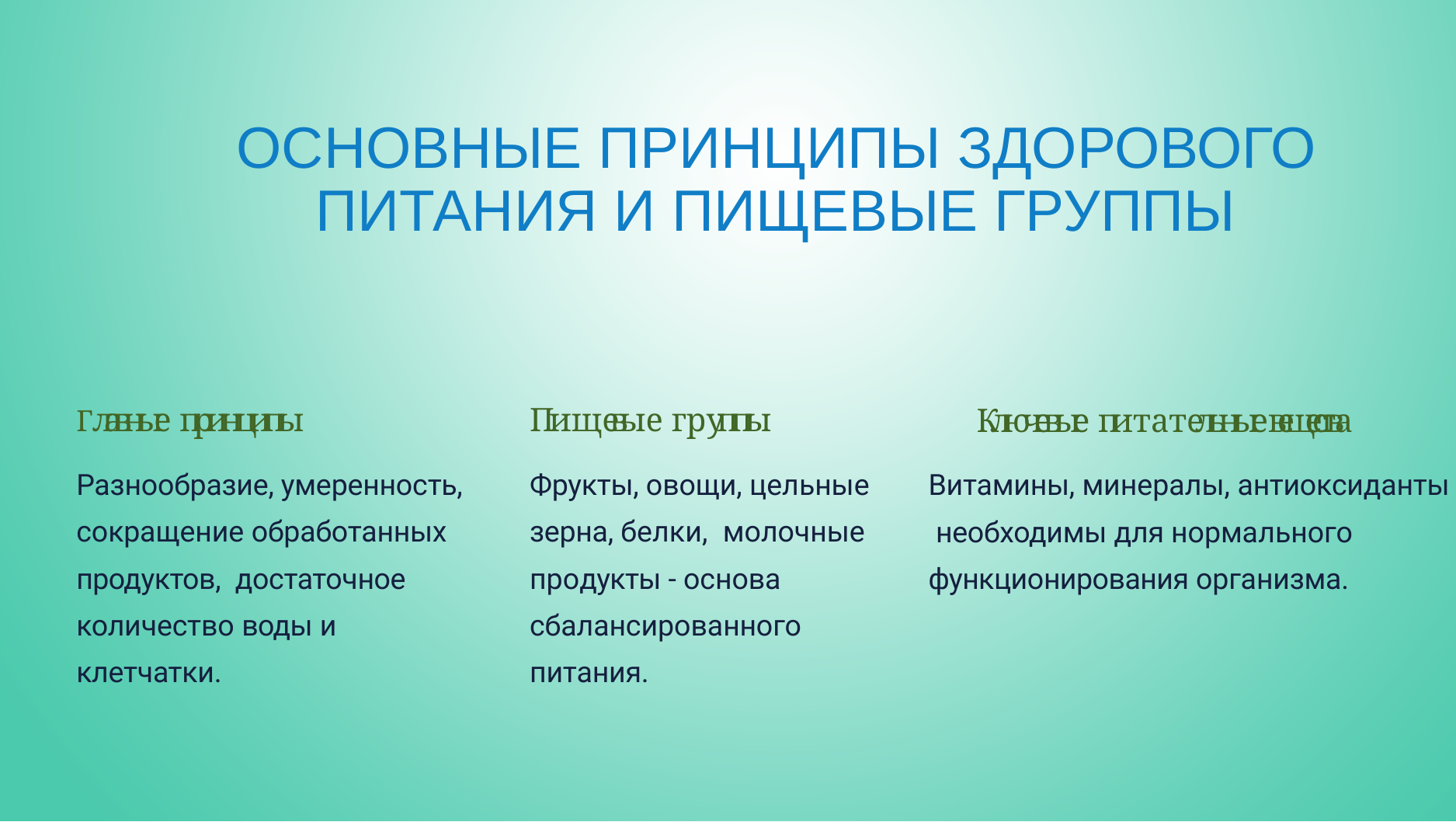

# Основные принципы здорового питания и пищевые группы
Главные принципы
Разнообразие, умеренность,  сокращение обработанных продуктов,  достаточное количество воды и  клетчатки.
Пищевые группы
Фрукты, овощи, цельные зерна, белки,  молочные продукты - основа  сбалансированного питания.
Ключевые питательные  вещества
Витамины, минералы, антиоксиданты  необходимы для нормального  функционирования организма.